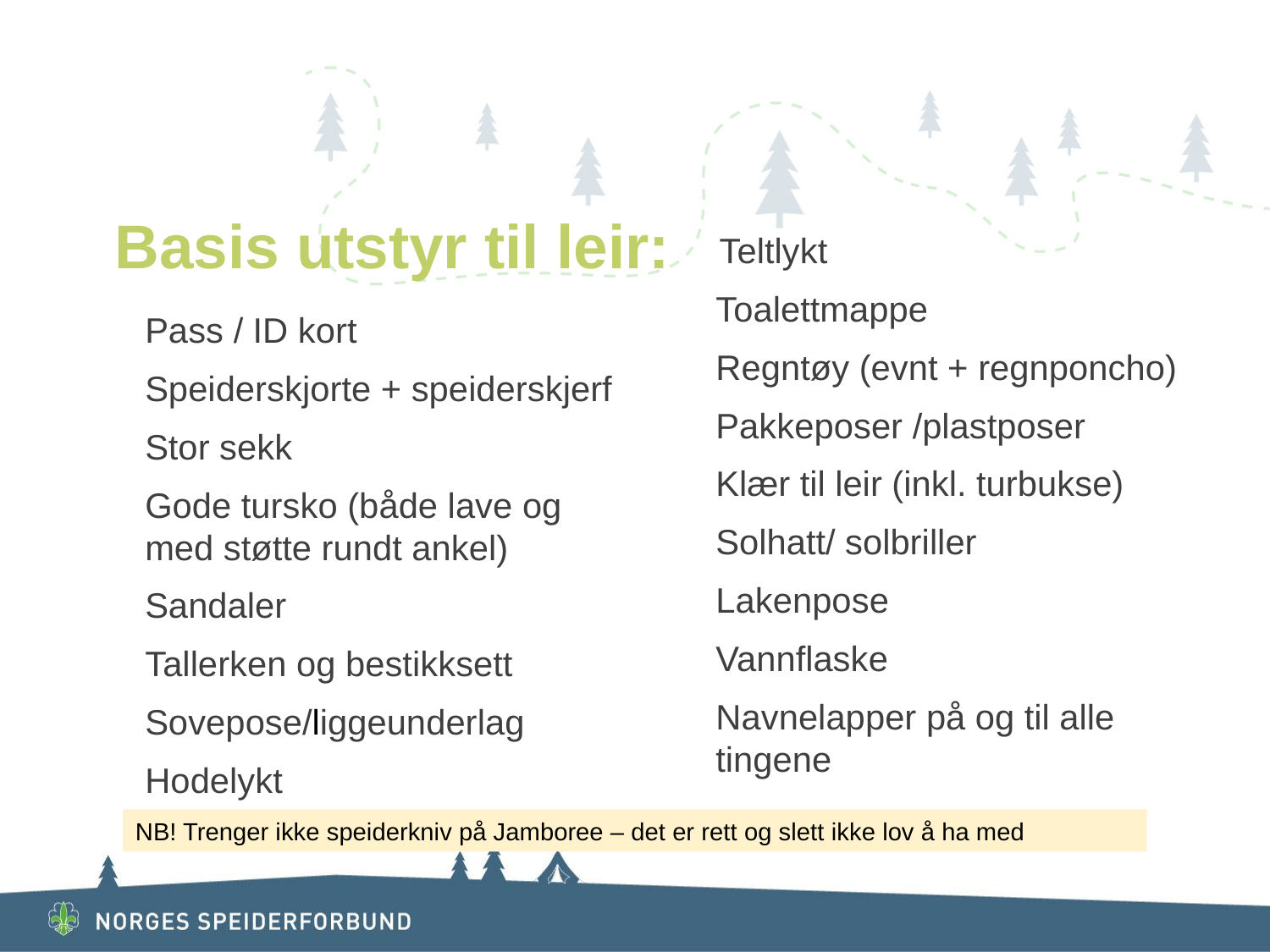

# Basis utstyr til leir:
  Teltlykt
Toalettmappe
Regntøy (evnt + regnponcho)
Pakkeposer /plastposer
Klær til leir (inkl. turbukse)
Solhatt/ solbriller
Lakenpose
Vannflaske
Navnelapper på og til alle tingene
Pass / ID kort
Speiderskjorte + speiderskjerf
Stor sekk
Gode tursko (både lave og med støtte rundt ankel)
Sandaler
Tallerken og bestikksett
Sovepose/liggeunderlag
Hodelykt
NB! Trenger ikke speiderkniv på Jamboree – det er rett og slett ikke lov å ha med